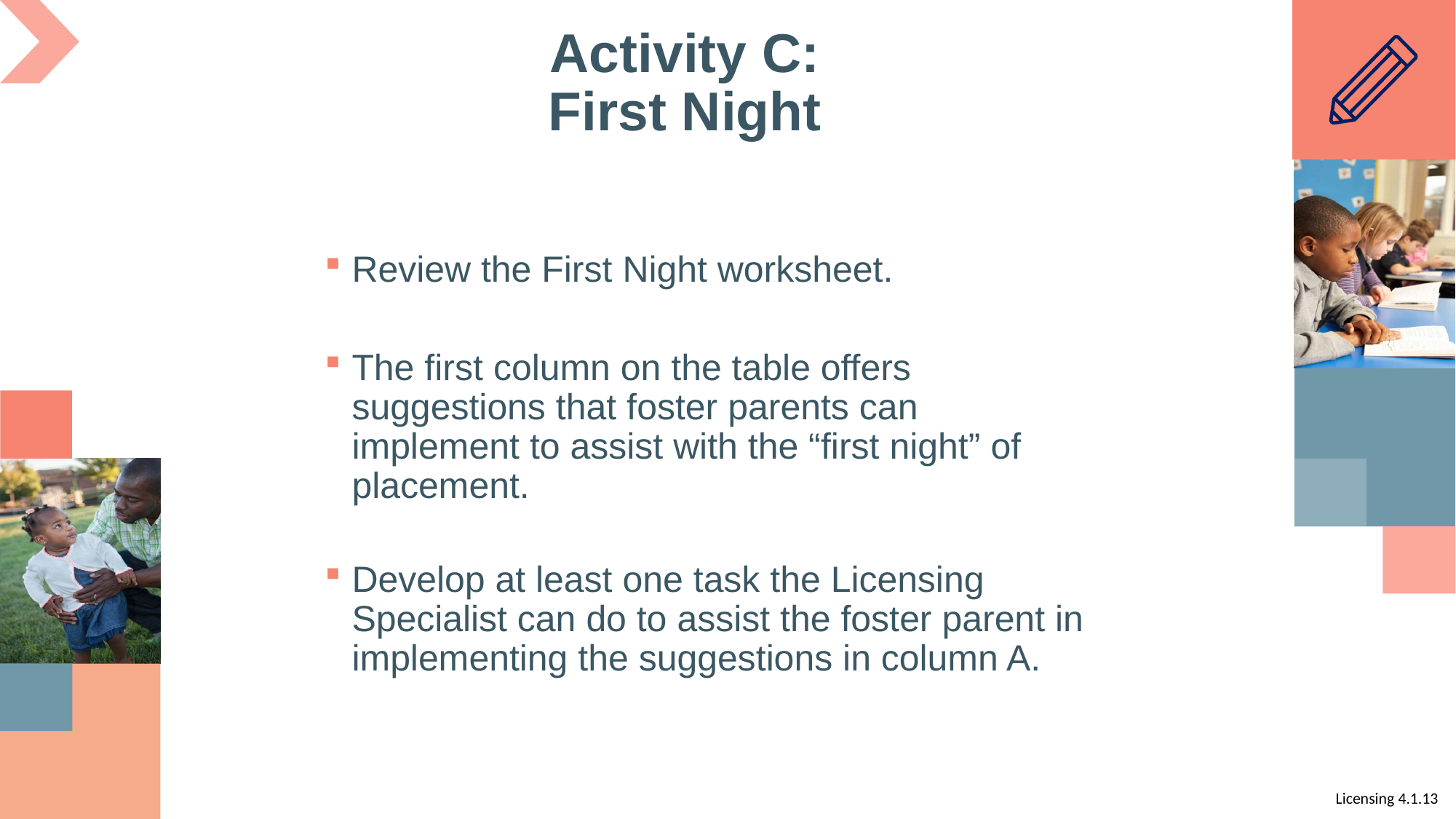

# Activity C: First Night
Review the First Night worksheet.
The first column on the table offers suggestions that foster parents can implement to assist with the “first night” of placement.
Develop at least one task the Licensing Specialist can do to assist the foster parent in implementing the suggestions in column A.
Licensing 4.1.13